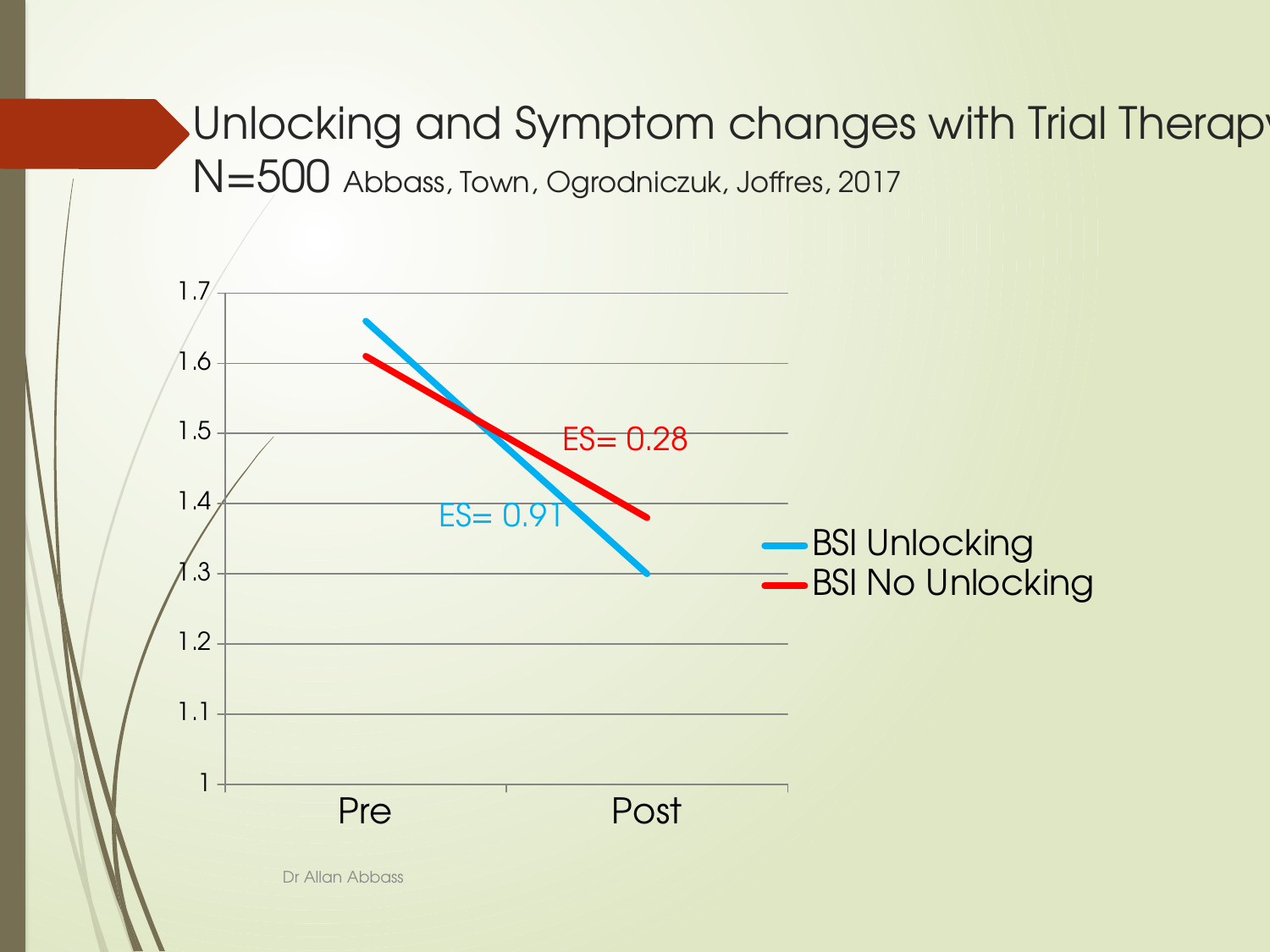

# Unlocking and Symptom changes with Trial Therapy N=500 Abbass, Town, Ogrodniczuk, Joffres, 2017

### Chart

| Category | BSI Unlocking | BSI No Unlocking |
|---|---|---|
| Pre | 1.66 | 1.61 |
| Post | 1.3 | 1.38 |
ES= 0.28
ES= 0.91
Dr Allan Abbass